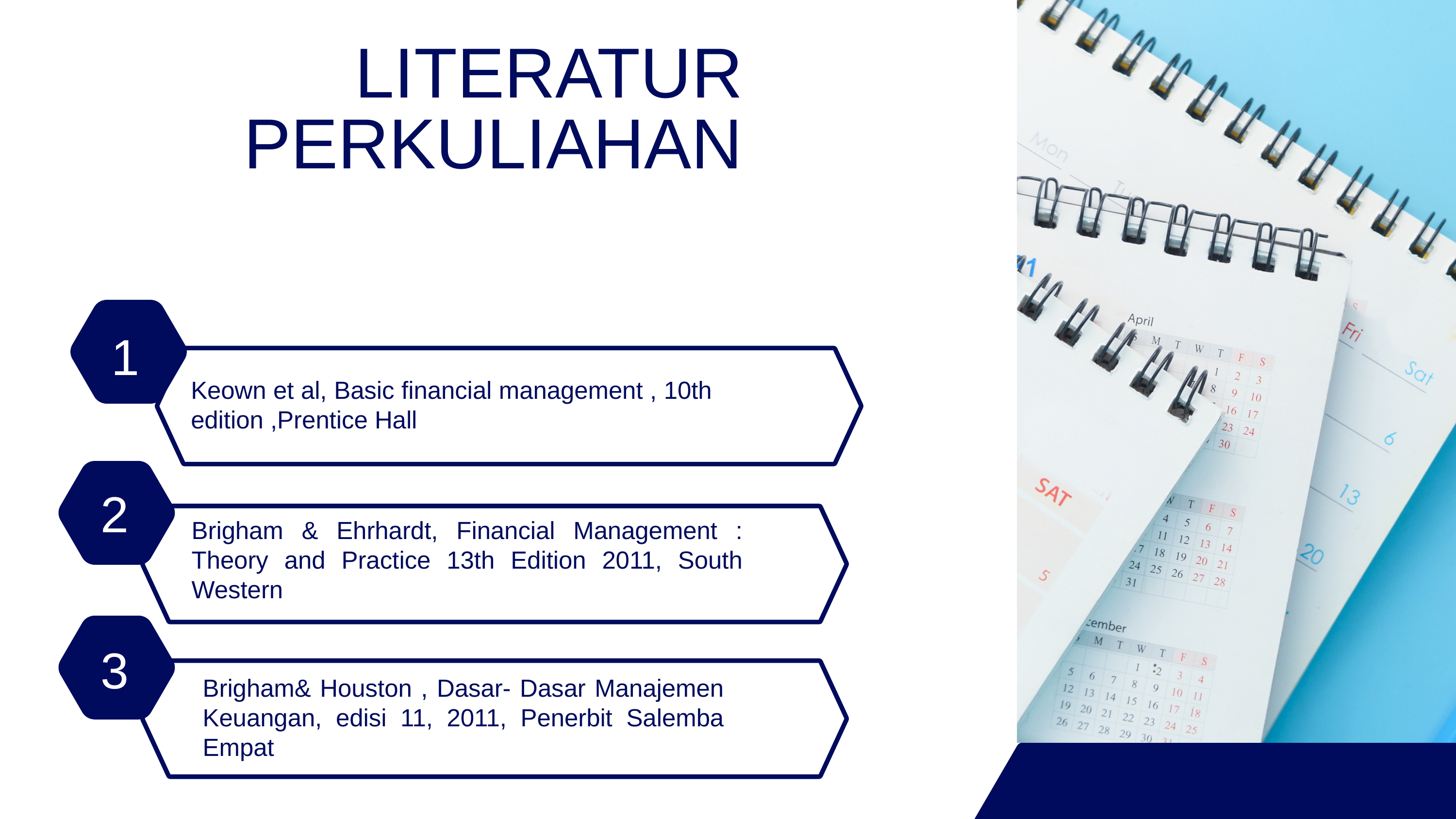

LITERATUR PERKULIAHAN

1

Keown et al, Basic financial management , 10th edition ,Prentice Hall

2

Brigham & Ehrhardt, Financial Management : Theory and Practice 13th Edition 2011, South Western

3

Brigham& Houston , Dasar- Dasar Manajemen Keuangan, edisi 11, 2011, Penerbit Salemba Empat